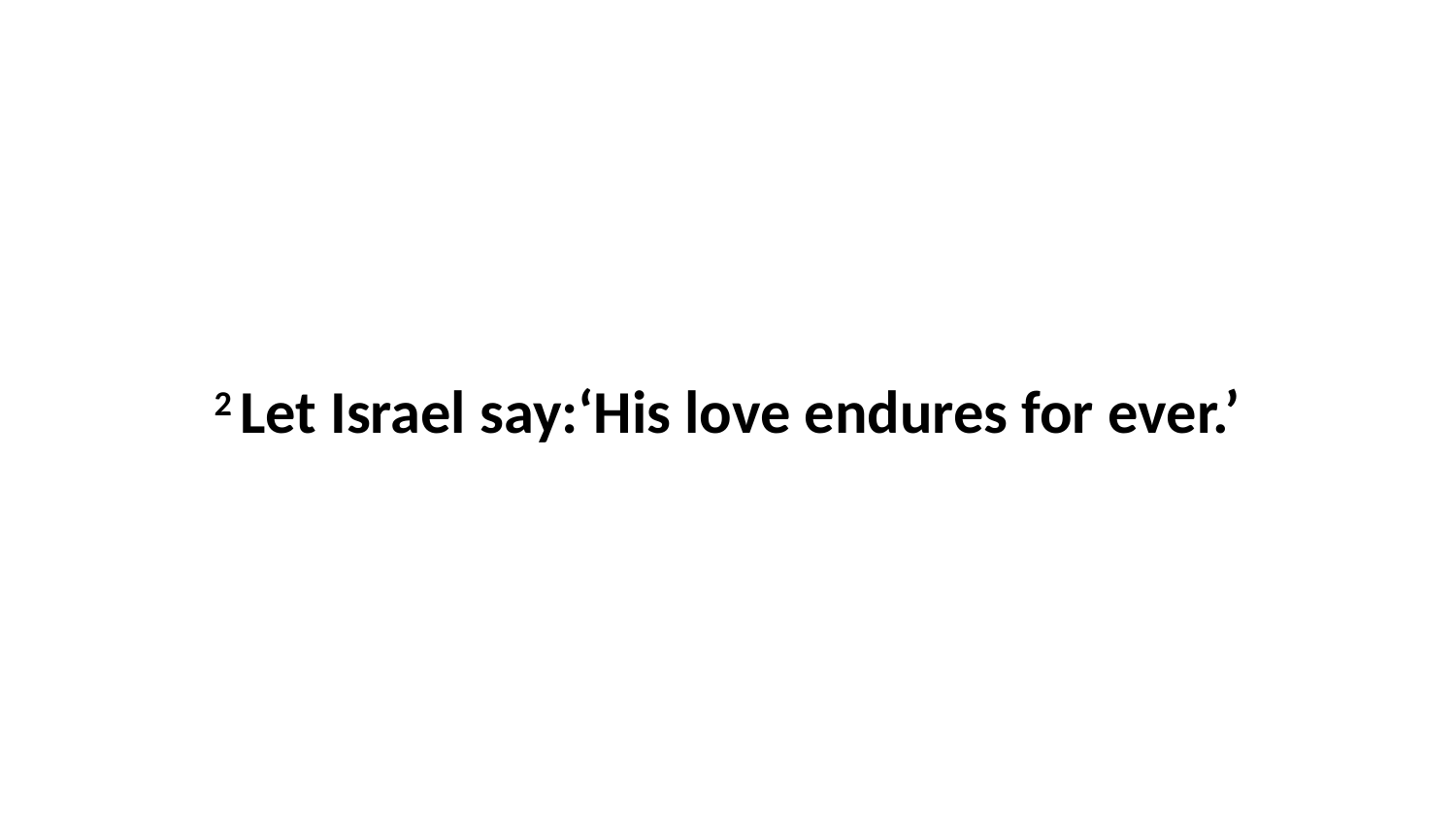

2 Let Israel say:‘His love endures for ever.’